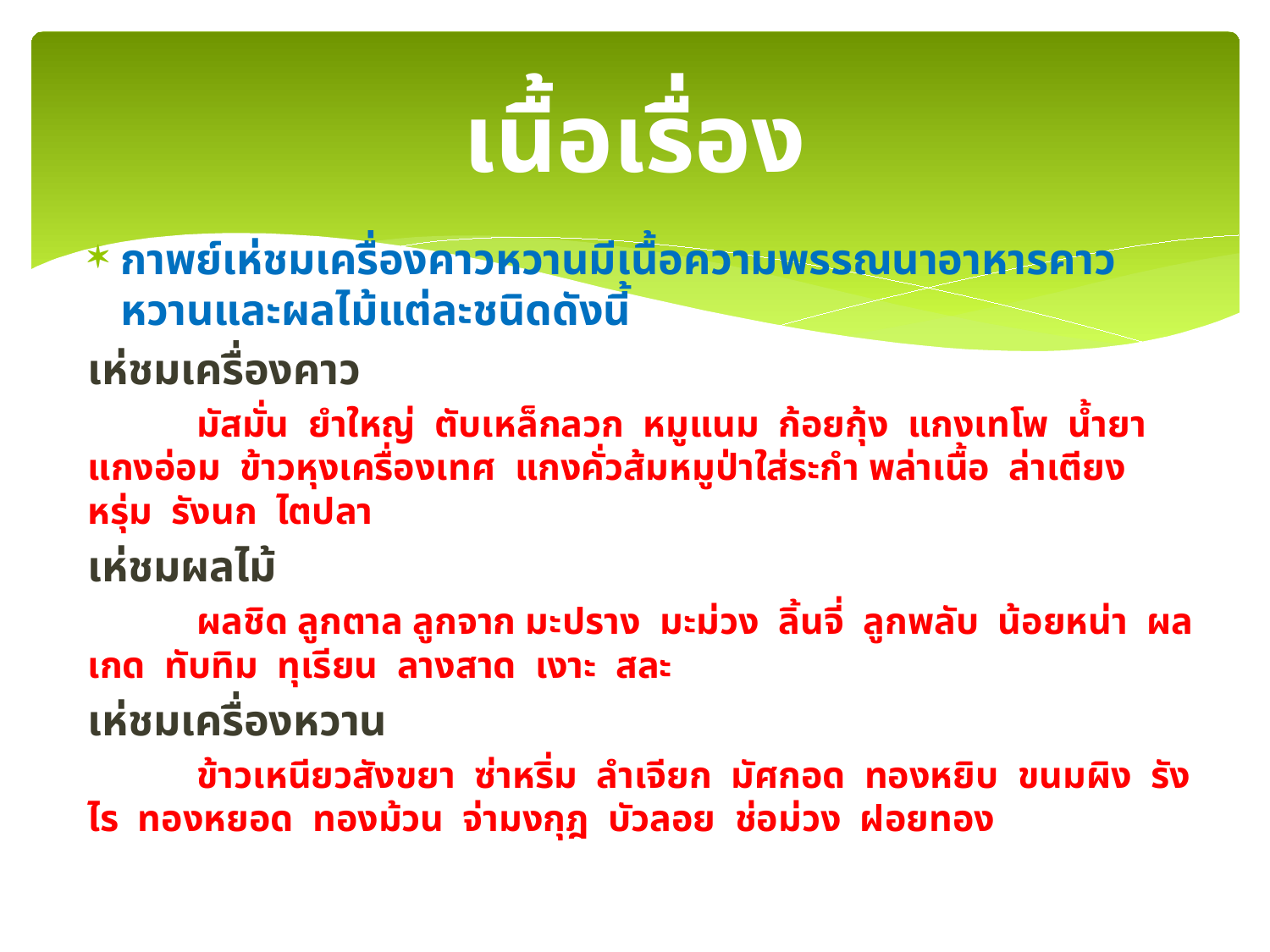

# เนื้อเรื่อง
กาพย์เห่ชมเครื่องคาวหวานมีเนื้อความพรรณนาอาหารคาวหวานและผลไม้แต่ละชนิดดังนี้
เห่ชมเครื่องคาว
	มัสมั่น  ยำใหญ่  ตับเหล็กลวก  หมูแนม  ก้อยกุ้ง  แกงเทโพ  น้ำยา  แกงอ่อม  ข้าวหุงเครื่องเทศ  แกงคั่วส้มหมูป่าใส่ระกำ พล่าเนื้อ  ล่าเตียง  หรุ่ม  รังนก  ไตปลา
เห่ชมผลไม้
	ผลชิด ลูกตาล ลูกจาก มะปราง  มะม่วง  ลิ้นจี่  ลูกพลับ  น้อยหน่า  ผลเกด  ทับทิม  ทุเรียน  ลางสาด  เงาะ  สละ
เห่ชมเครื่องหวาน
	ข้าวเหนียวสังขยา  ซ่าหริ่ม  ลำเจียก  มัศกอด  ทองหยิบ  ขนมผิง  รังไร  ทองหยอด  ทองม้วน  จ่ามงกุฎ  บัวลอย  ช่อม่วง  ฝอยทอง